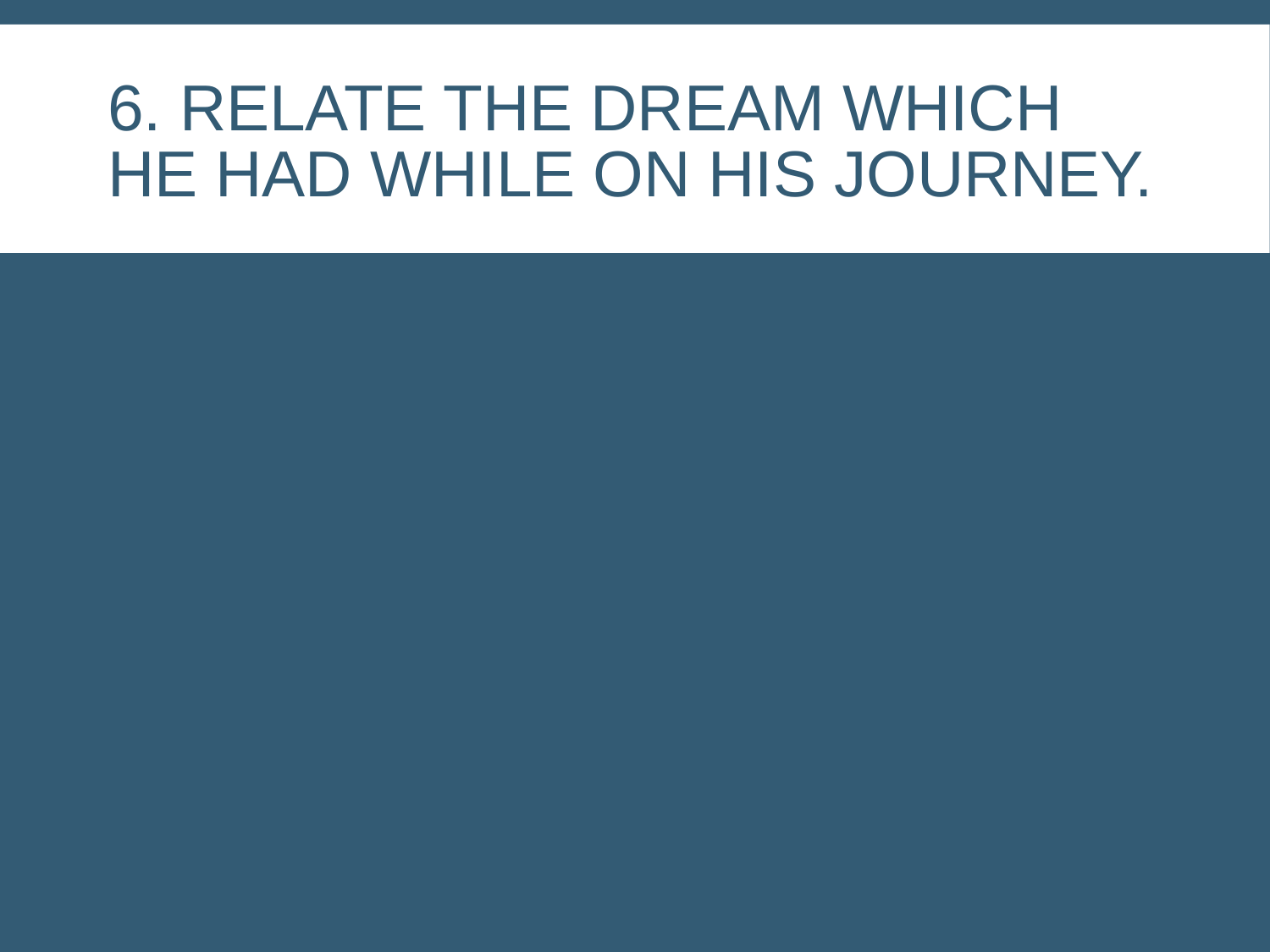

# 6. Relate the dream which he had while on his journey.